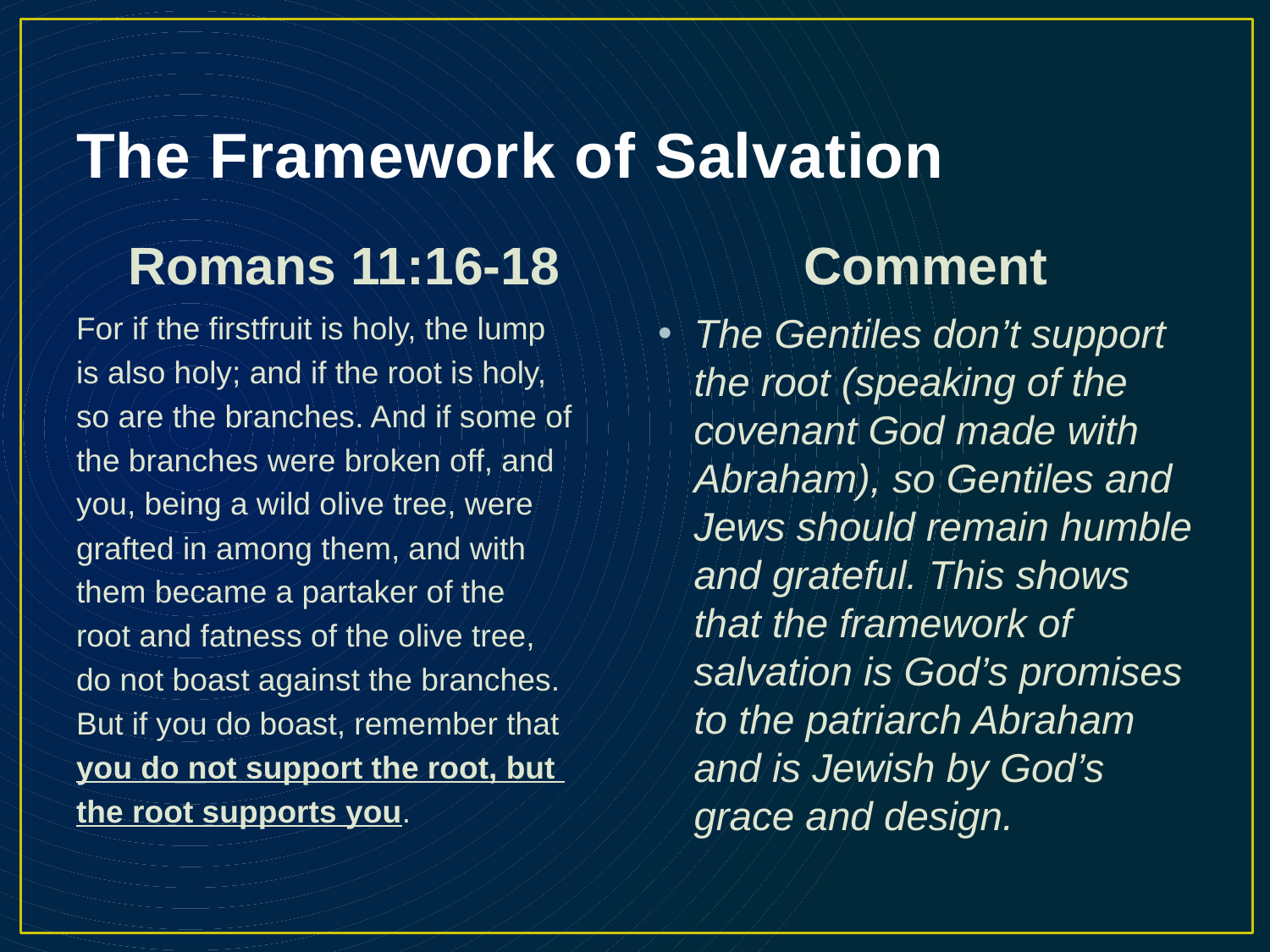

# The Framework of Salvation
Romans 11:16-18
Comment
For if the firstfruit is holy, the lump
is also holy; and if the root is holy,
so are the branches. And if some of
the branches were broken off, and
you, being a wild olive tree, were
grafted in among them, and with
them became a partaker of the
root and fatness of the olive tree,
do not boast against the branches.
But if you do boast, remember that
you do not support the root, but
the root supports you.
The Gentiles don’t support the root (speaking of the covenant God made with Abraham), so Gentiles and Jews should remain humble and grateful. This shows that the framework of salvation is God’s promises to the patriarch Abraham and is Jewish by God’s grace and design.